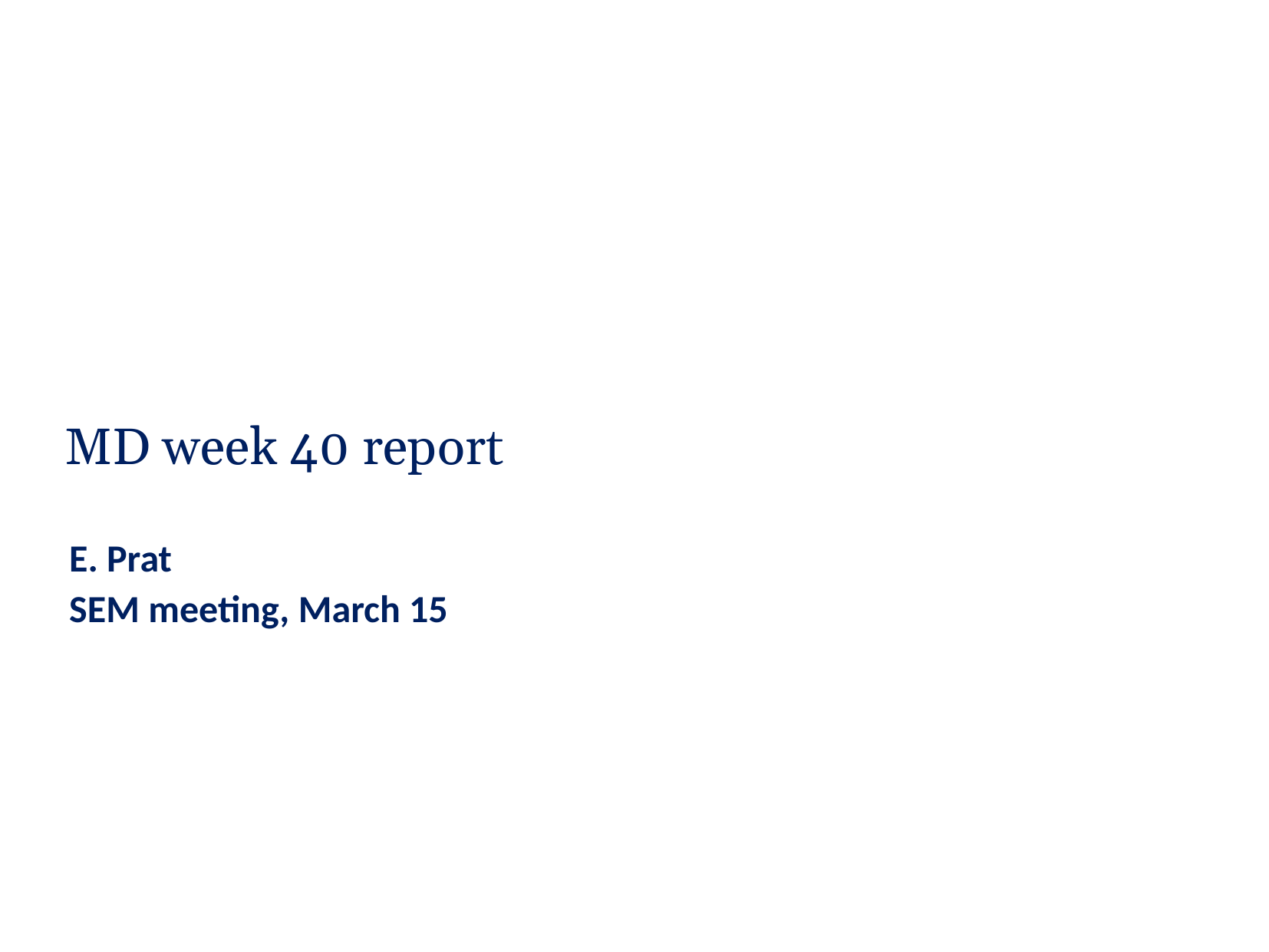

MD week 40 report
E. Prat
SEM meeting, March 15